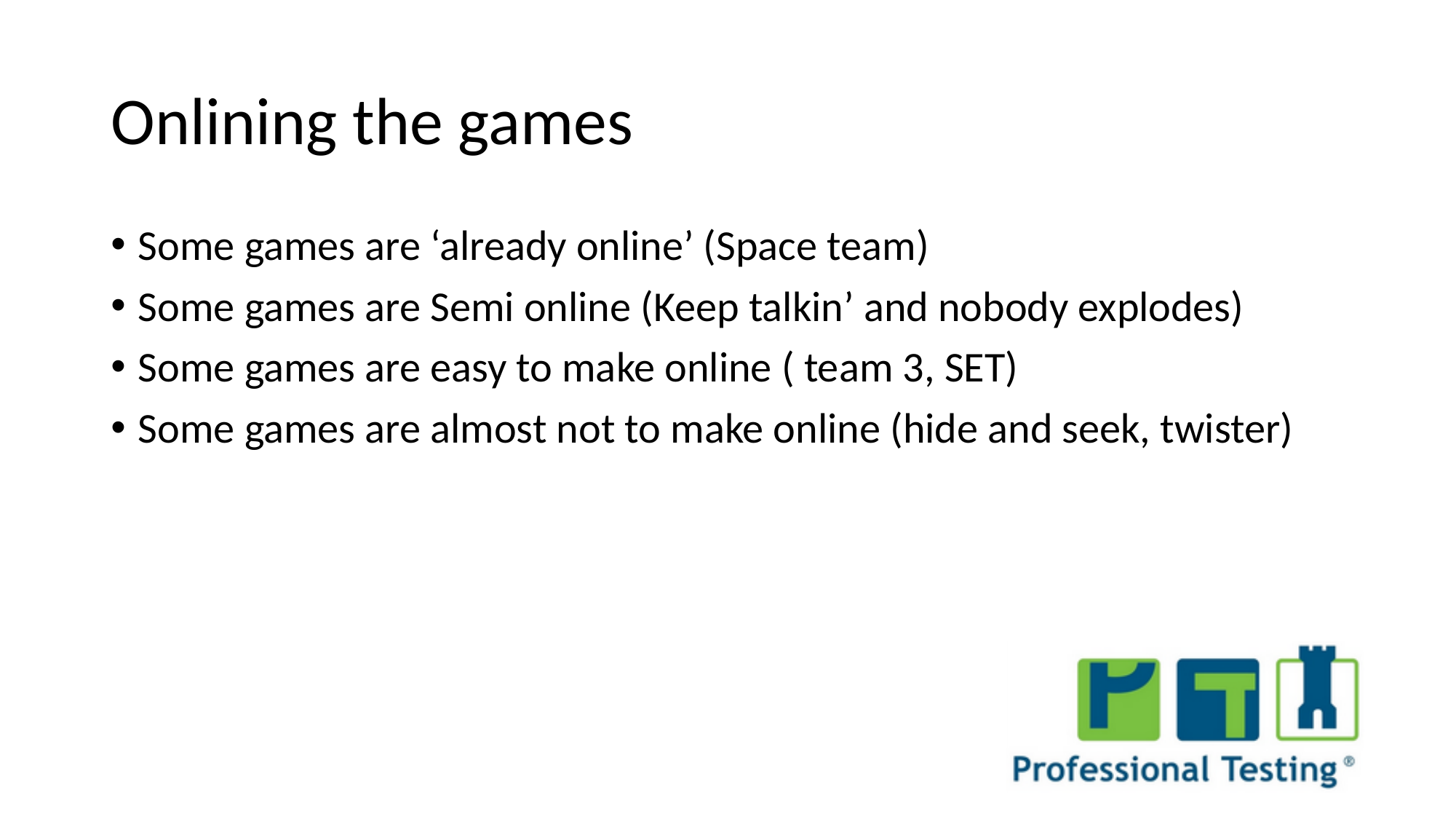

Onlining the games
Some games are ‘already online’ (Space team)
Some games are Semi online (Keep talkin’ and nobody explodes)
Some games are easy to make online ( team 3, SET)
Some games are almost not to make online (hide and seek, twister)